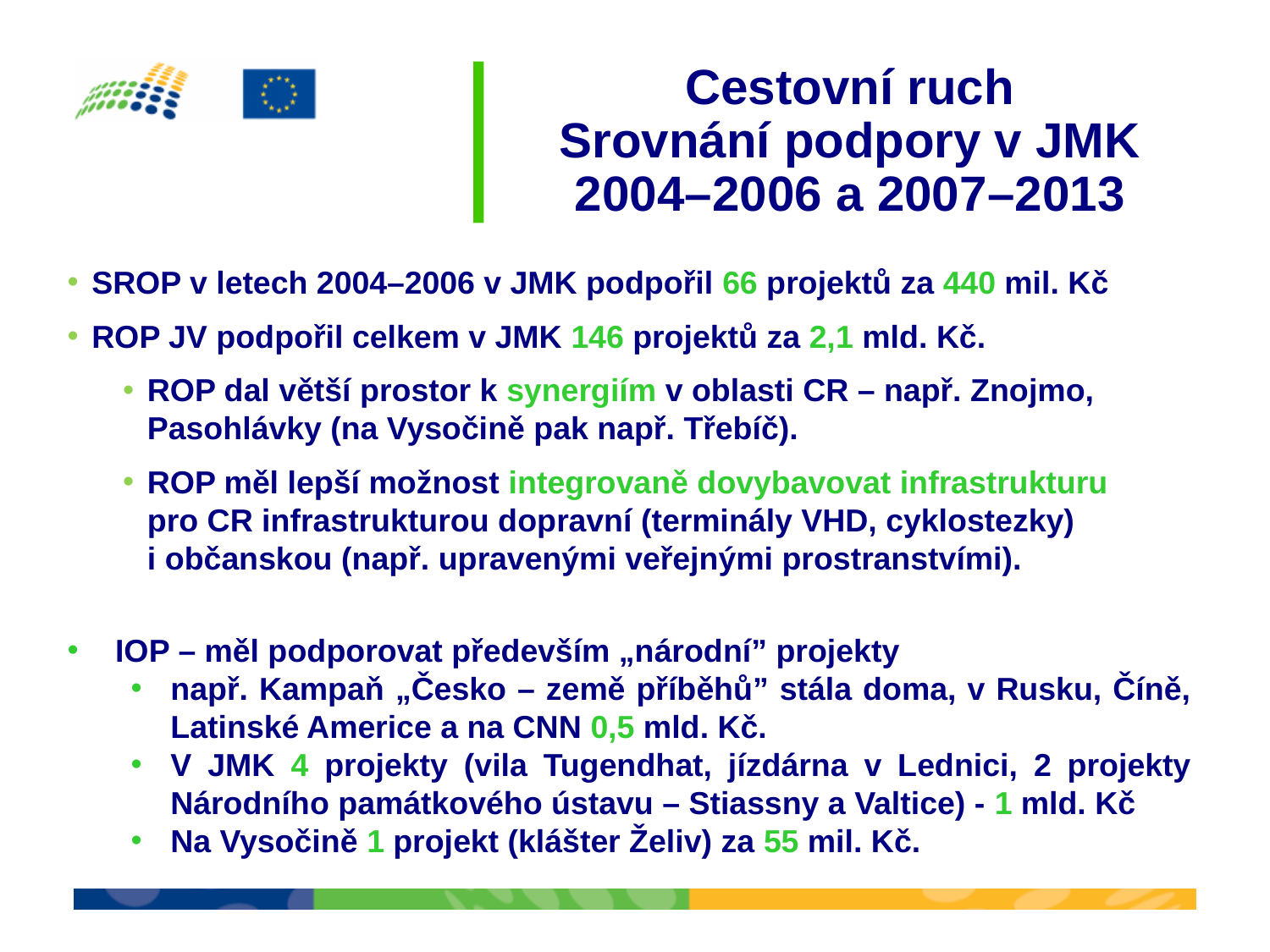

Cestovní ruch
Srovnání podpory v JMK
2004–2006 a 2007–2013

SROP v letech 2004–2006 v JMK podpořil 66 projektů za 440 mil. Kč
ROP JV podpořil celkem v JMK 146 projektů za 2,1 mld. Kč.
ROP dal větší prostor k synergiím v oblasti CR – např. Znojmo, Pasohlávky (na Vysočině pak např. Třebíč).
ROP měl lepší možnost integrovaně dovybavovat infrastrukturu
pro CR infrastrukturou dopravní (terminály VHD, cyklostezky)
i občanskou (např. upravenými veřejnými prostranstvími).

IOP – měl podporovat především „národní” projekty
např. Kampaň „Česko – země příběhů” stála doma, v Rusku, Číně, Latinské Americe a na CNN 0,5 mld. Kč.
V JMK 4 projekty (vila Tugendhat, jízdárna v Lednici, 2 projekty Národního památkového ústavu – Stiassny a Valtice) - 1 mld. Kč
Na Vysočině 1 projekt (klášter Želiv) za 55 mil. Kč.